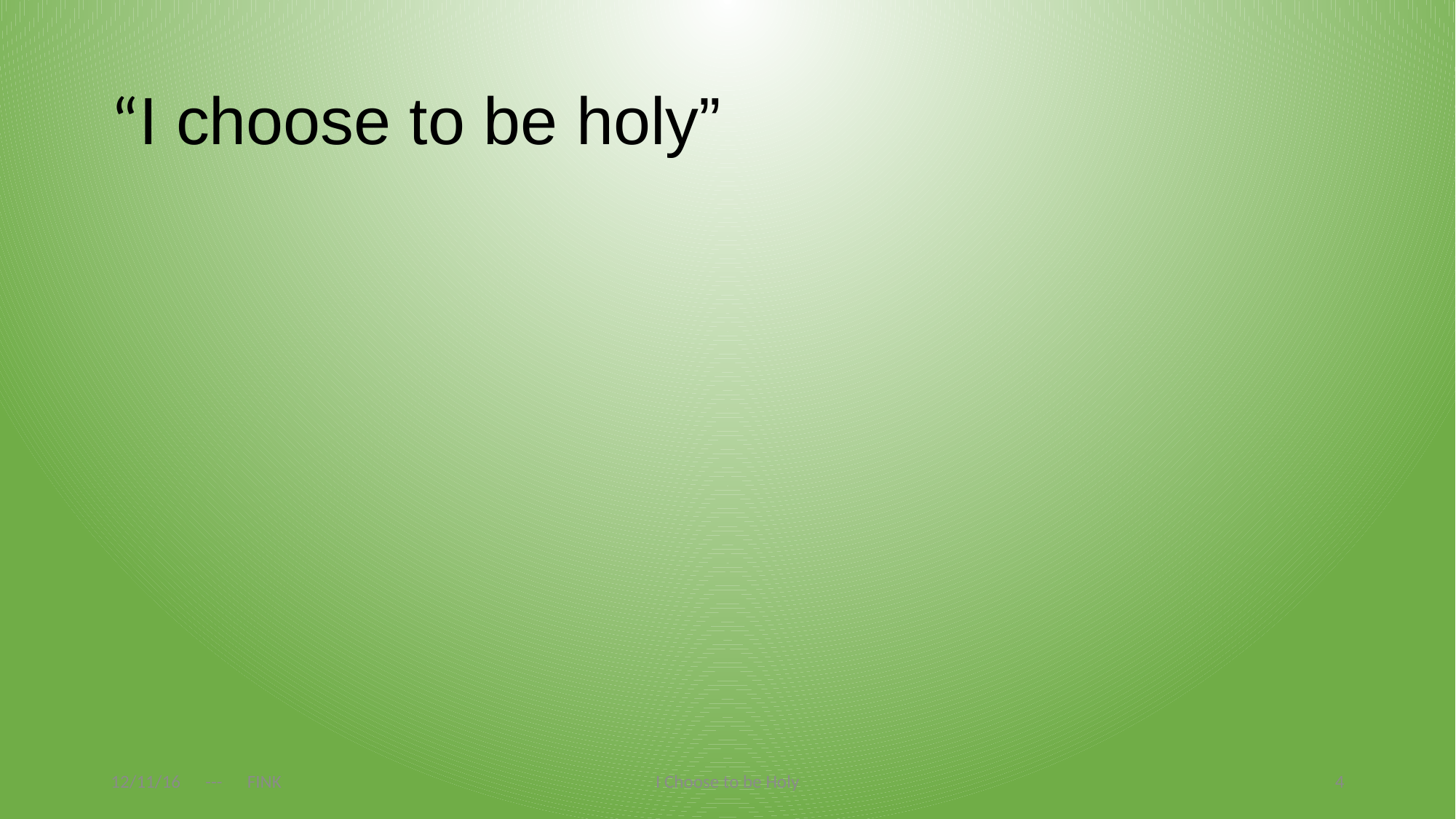

# “I choose to be holy”

12/11/16      ---      FINK
I Choose to be Holy
4